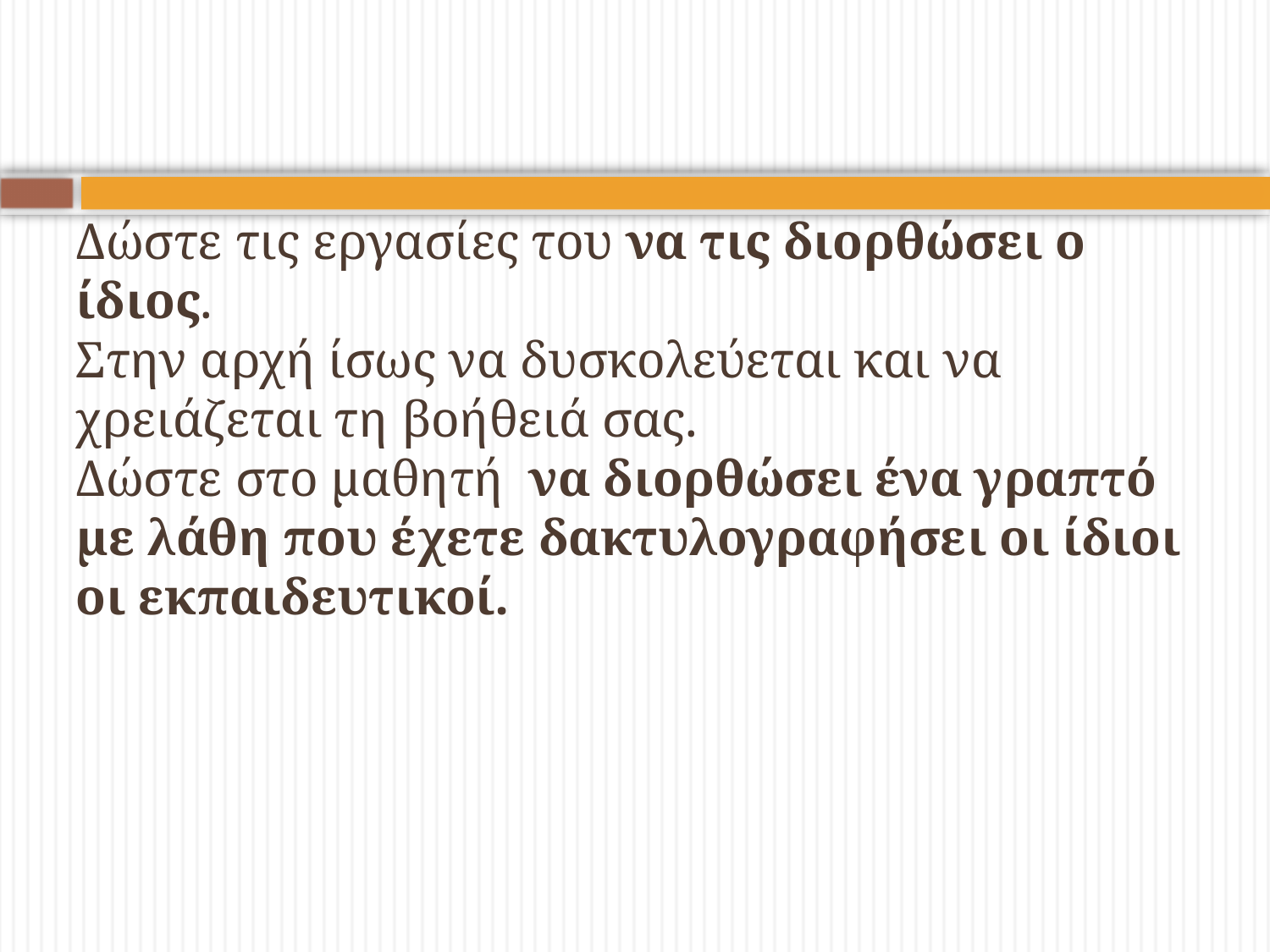

# Δώστε τις εργασίες του να τις διορθώσει ο ίδιος. Στην αρχή ίσως να δυσκολεύεται και να χρειάζεται τη βοήθειά σας. Δώστε στο μαθητή  να διορθώσει ένα γραπτό με λάθη που έχετε δακτυλογραφήσει οι ίδιοι οι εκπαιδευτικοί.